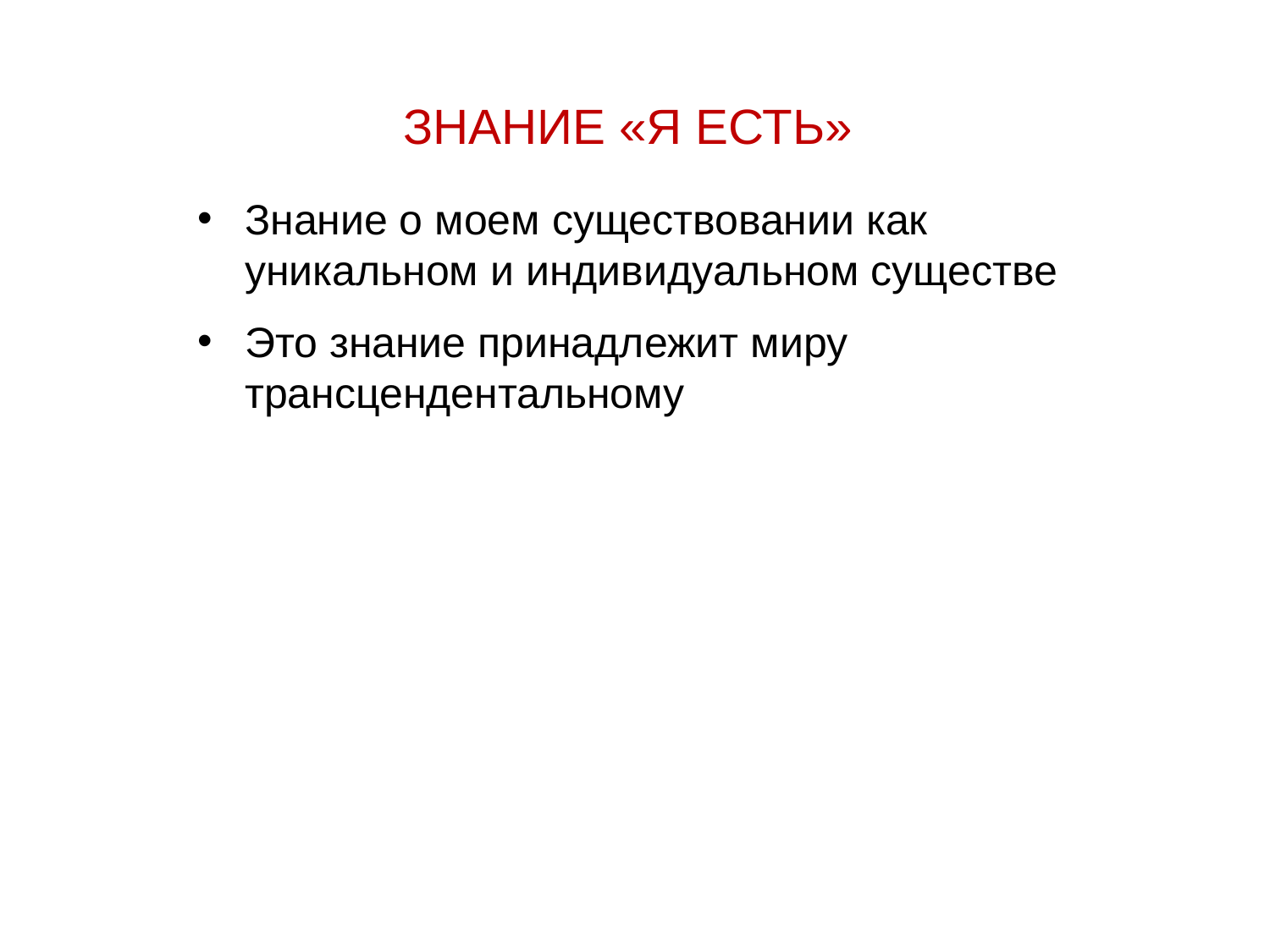

ЗНАНИЕ «Я ЕСТЬ»
Знание о моем существовании как уникальном и индивидуальном существе
Это знание принадлежит миру трансцендентальному

5